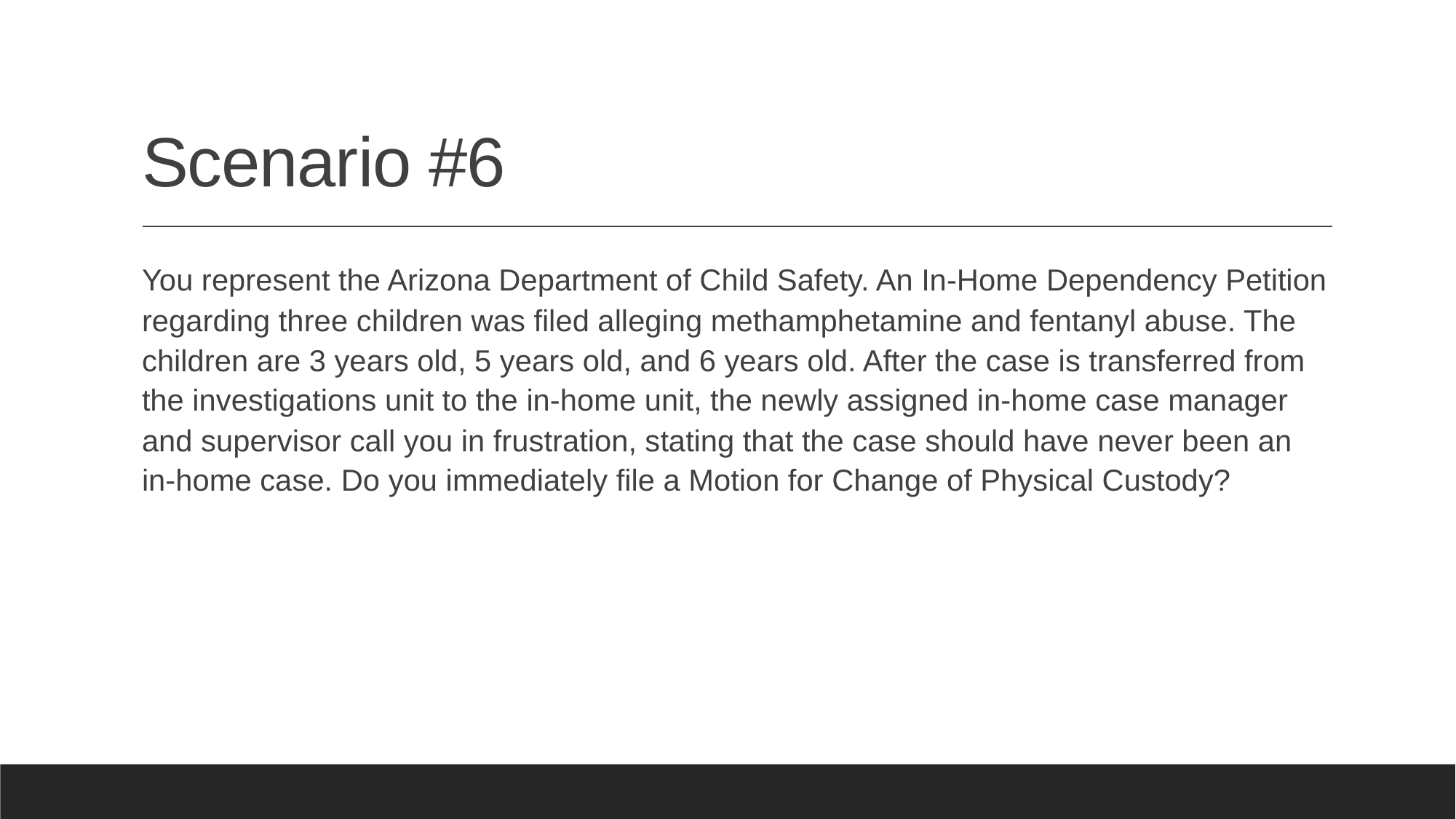

# Scenario #6
You represent the Arizona Department of Child Safety. An In-Home Dependency Petition regarding three children was filed alleging methamphetamine and fentanyl abuse. The children are 3 years old, 5 years old, and 6 years old. After the case is transferred from the investigations unit to the in-home unit, the newly assigned in-home case manager and supervisor call you in frustration, stating that the case should have never been an in-home case. Do you immediately file a Motion for Change of Physical Custody?